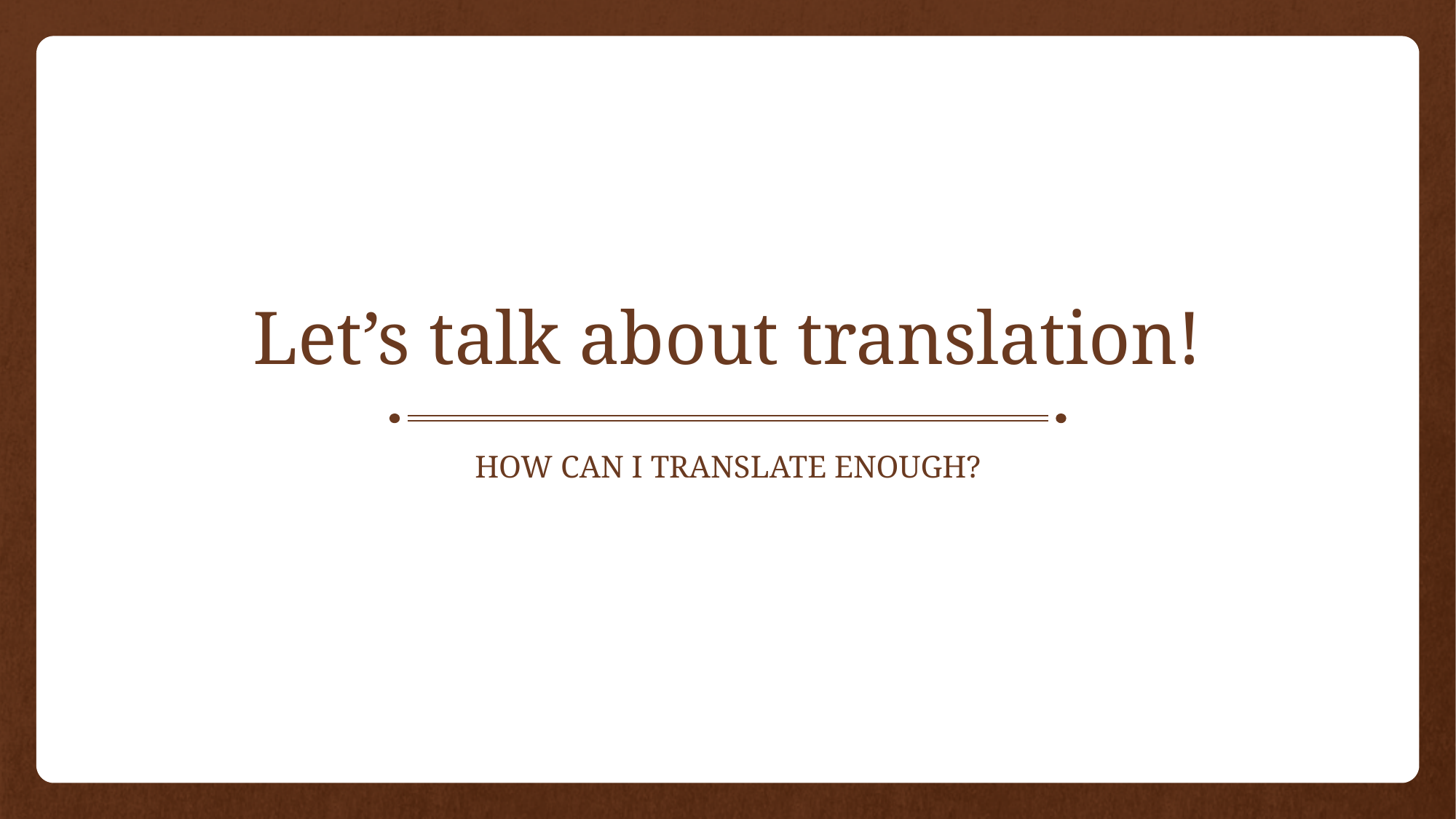

# Let’s talk about translation!
How can i translate enough?